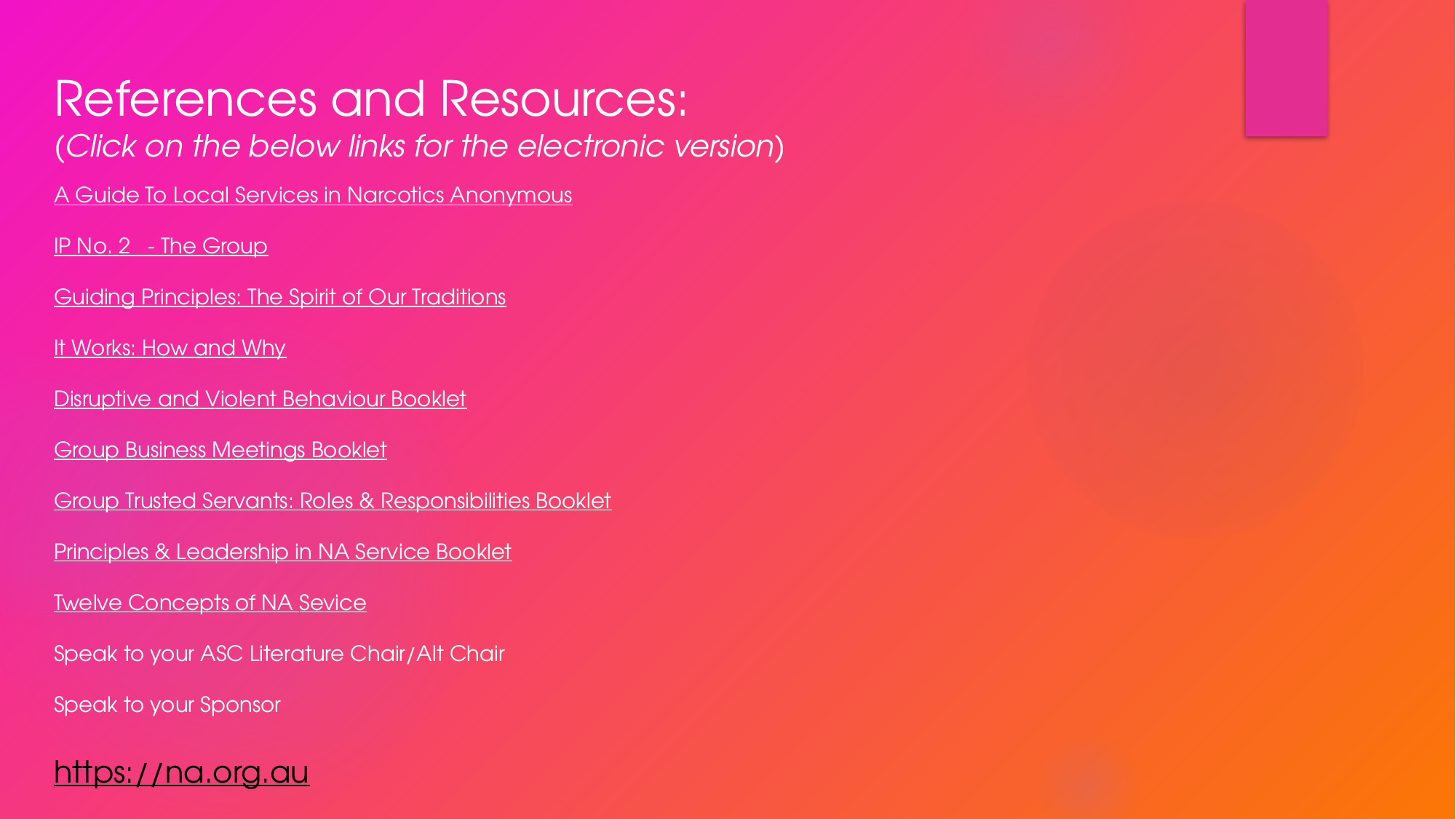

References and Resources:
(Click on the below links for the electronic version)

A Guide To Local Services in Narcotics Anonymous

IP No. 2   - The Group

Guiding Principles: The Spirit of Our Traditions

It Works: How and Why

Disruptive and Violent Behaviour Booklet

Group Business Meetings Booklet

Group Trusted Servants: Roles & Responsibilities Booklet

Principles & Leadership in NA Service Booklet

Twelve Concepts of NA Sevice

Speak to your ASC Literature Chair/Alt Chair

Speak to your Sponsor

https://na.org.au